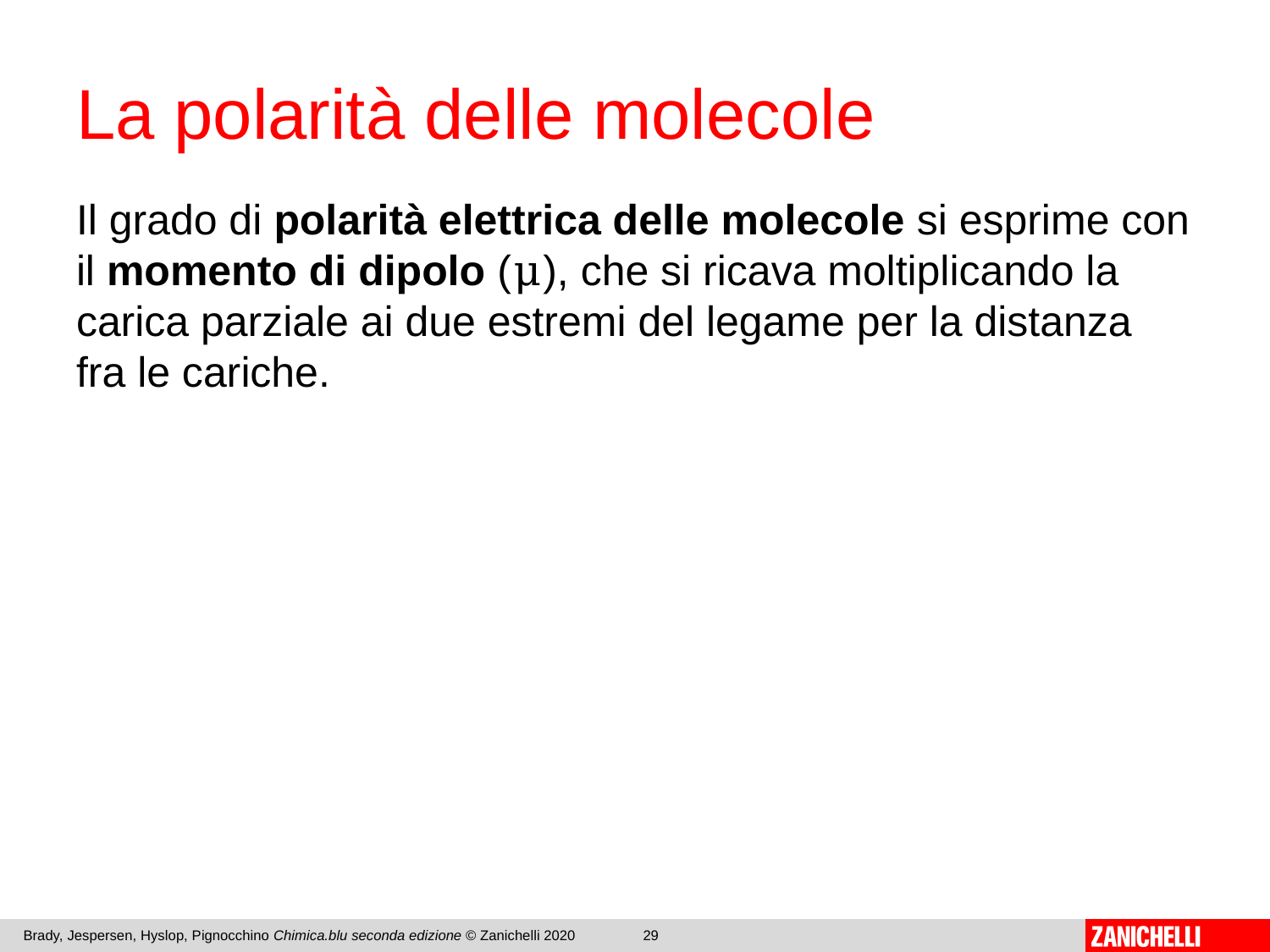

# La polarità delle molecole
Il grado di polarità elettrica delle molecole si esprime con il momento di dipolo (μ), che si ricava moltiplicando la carica parziale ai due estremi del legame per la distanza fra le cariche.
Brady, Jespersen, Hyslop, Pignocchino Chimica.blu seconda edizione © Zanichelli 2020